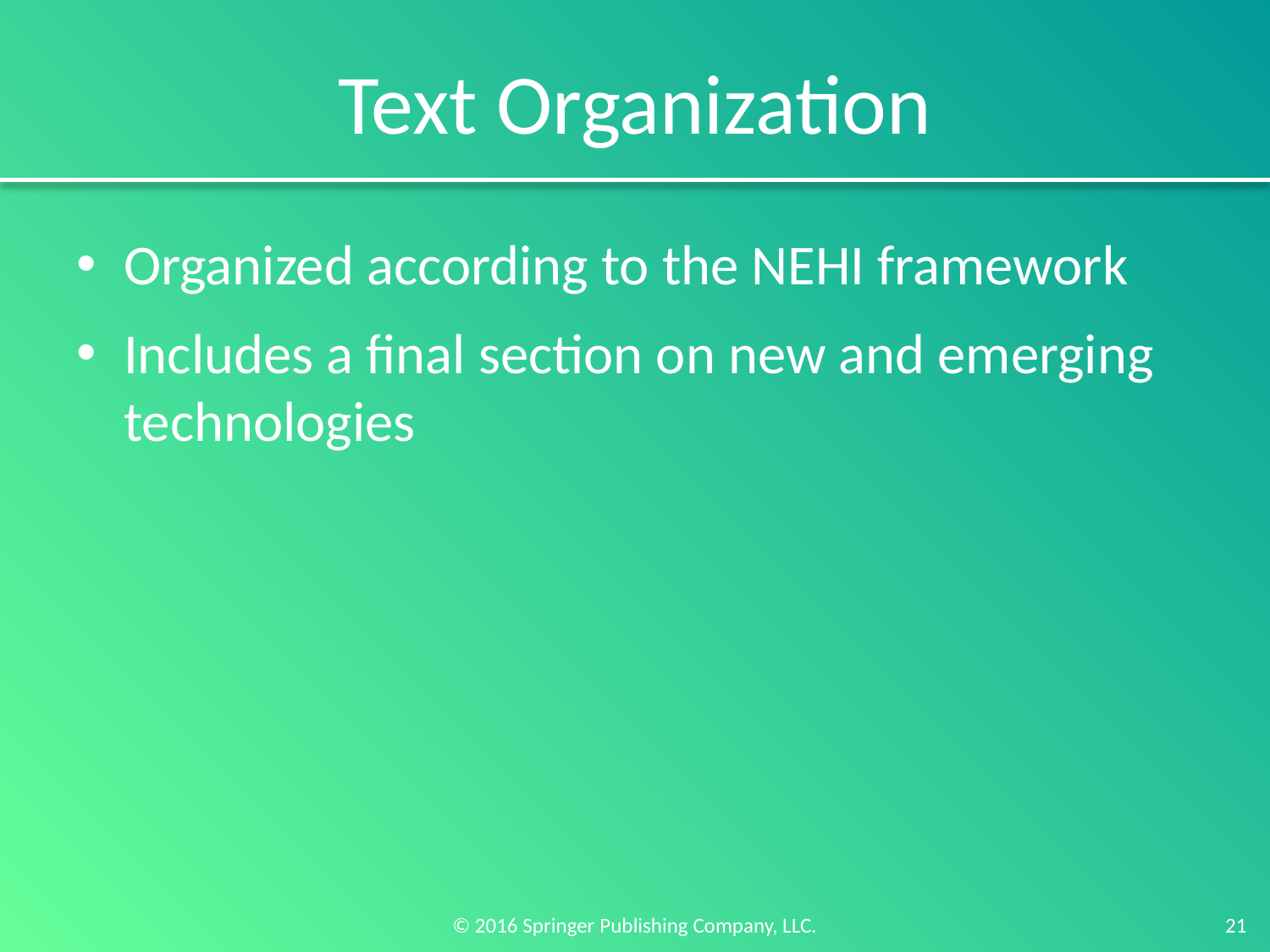

# Text Organization
Organized according to the NEHI framework
Includes a final section on new and emerging technologies
21